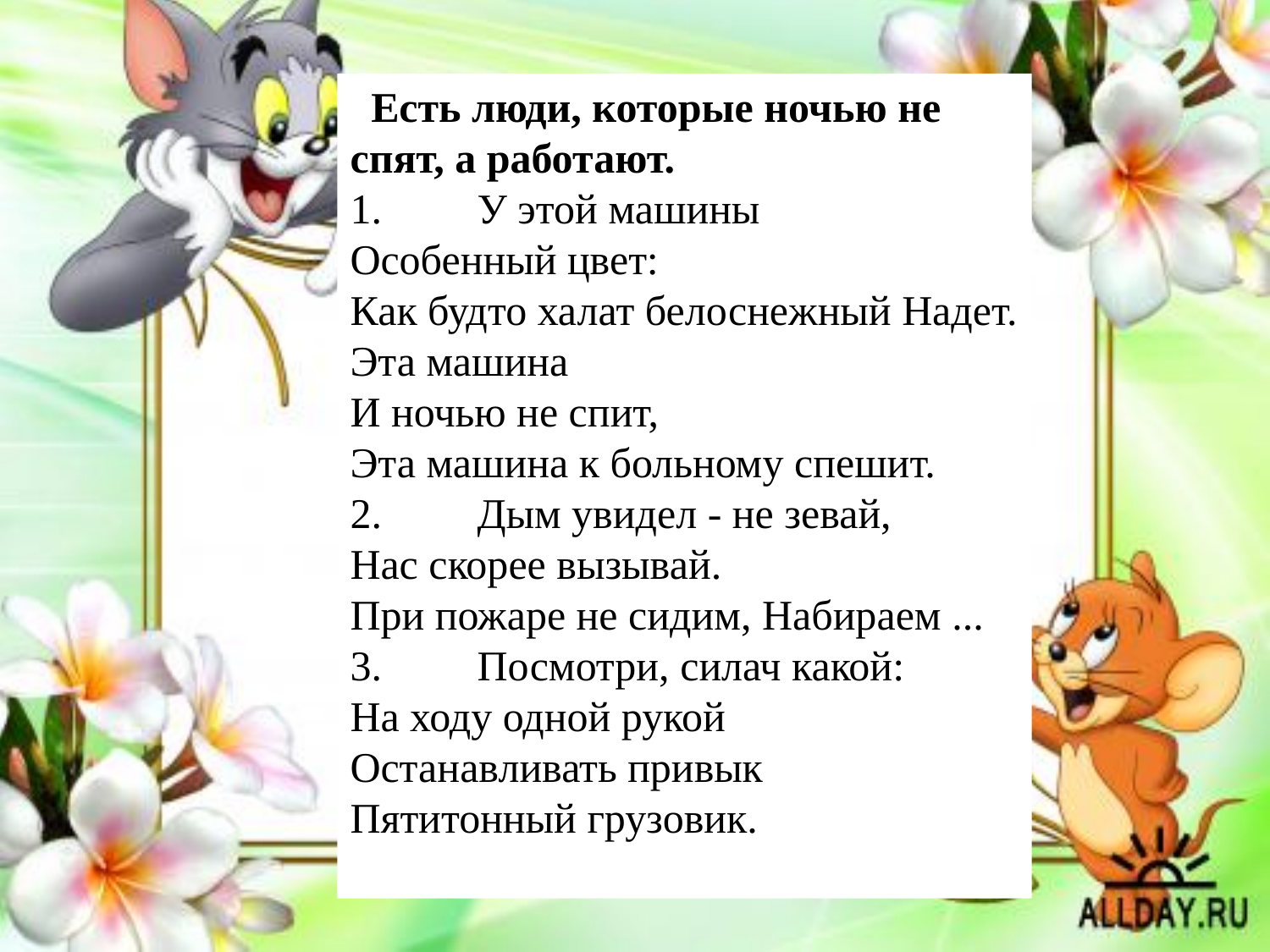

Есть люди, которые ночью не спят, а работают.
1.	У этой машины
Особенный цвет:
Как будто халат белоснежный Надет.
Эта машина
И ночью не спит,
Эта машина к больному спешит.
2.	Дым увидел - не зевай,
Нас скорее вызывай.
При пожаре не сидим, Набираем ...
3.	Посмотри, силач какой:
На ходу одной рукой
Останавливать привык
Пятитонный грузовик.